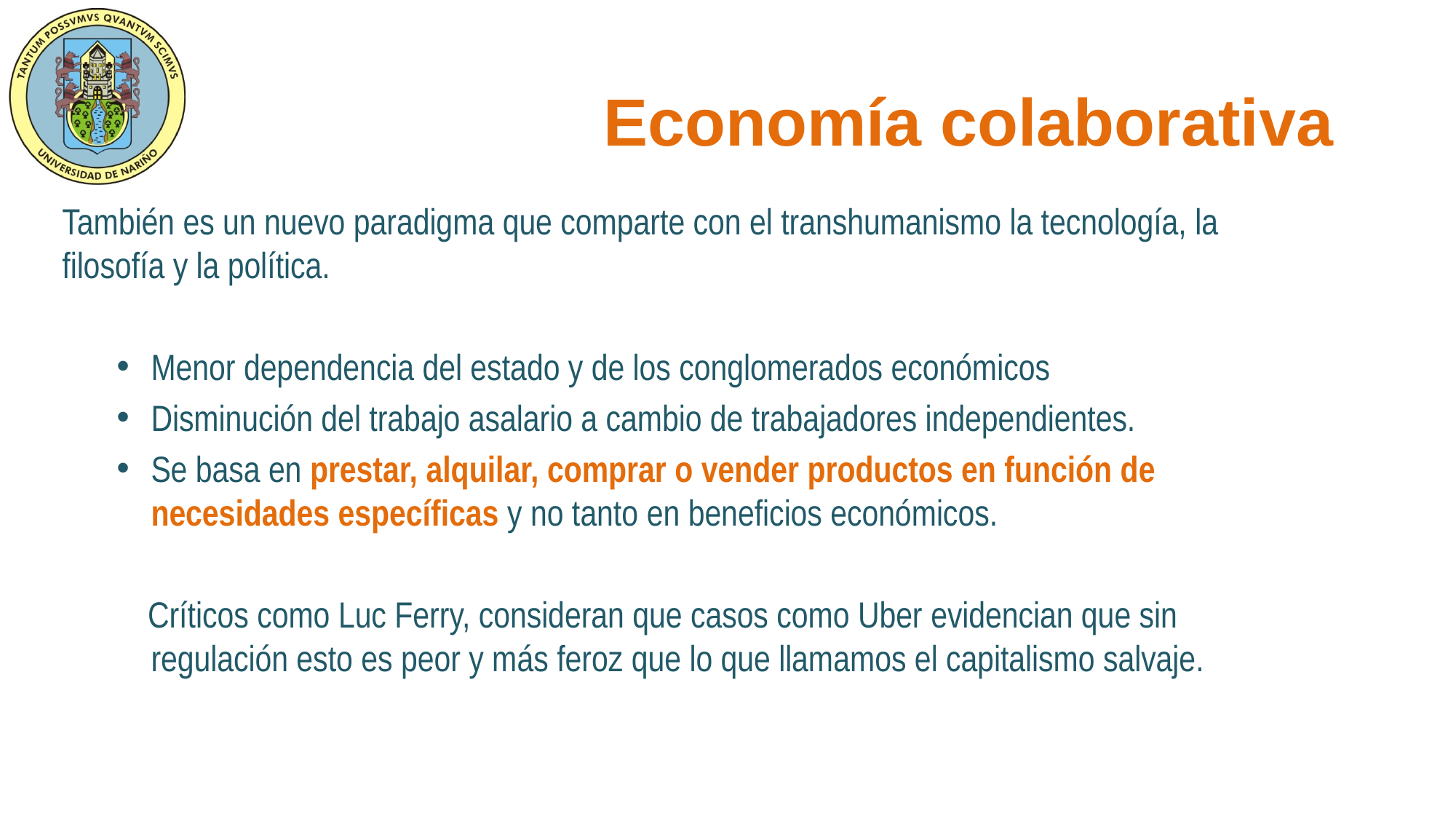

# Economía colaborativa
También es un nuevo paradigma que comparte con el transhumanismo la tecnología, la filosofía y la política.

Menor dependencia del estado y de los conglomerados económicos
Disminución del trabajo asalario a cambio de trabajadores independientes.
Se basa en prestar, alquilar, comprar o vender productos en función de necesidades específicas y no tanto en beneficios económicos.

Críticos como Luc Ferry, consideran que casos como Uber evidencian que sin regulación esto es peor y más feroz que lo que llamamos el capitalismo salvaje.